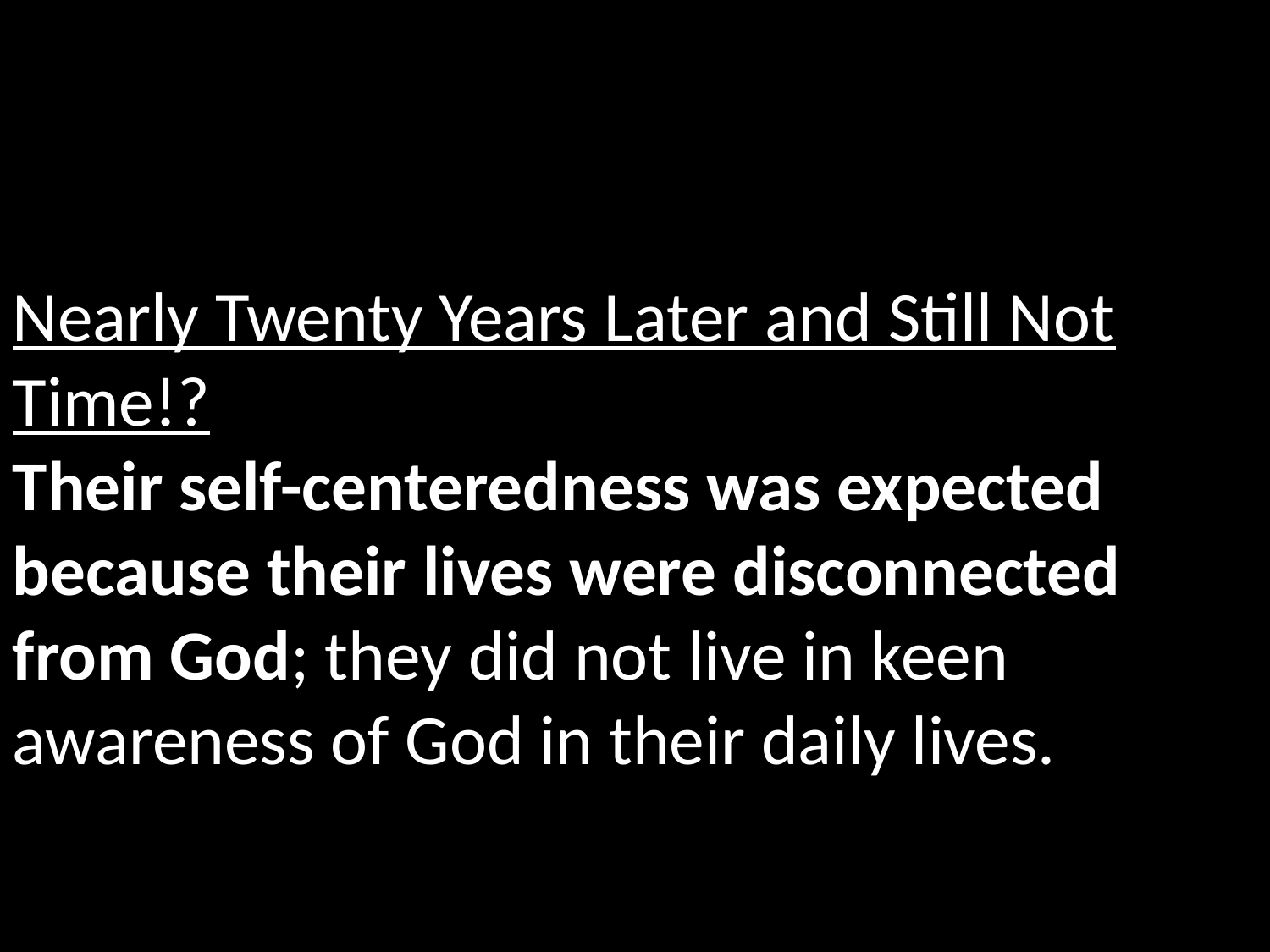

Nearly Twenty Years Later and Still Not Time!?
Their self-centeredness was expected because their lives were disconnected from God; they did not live in keen awareness of God in their daily lives.